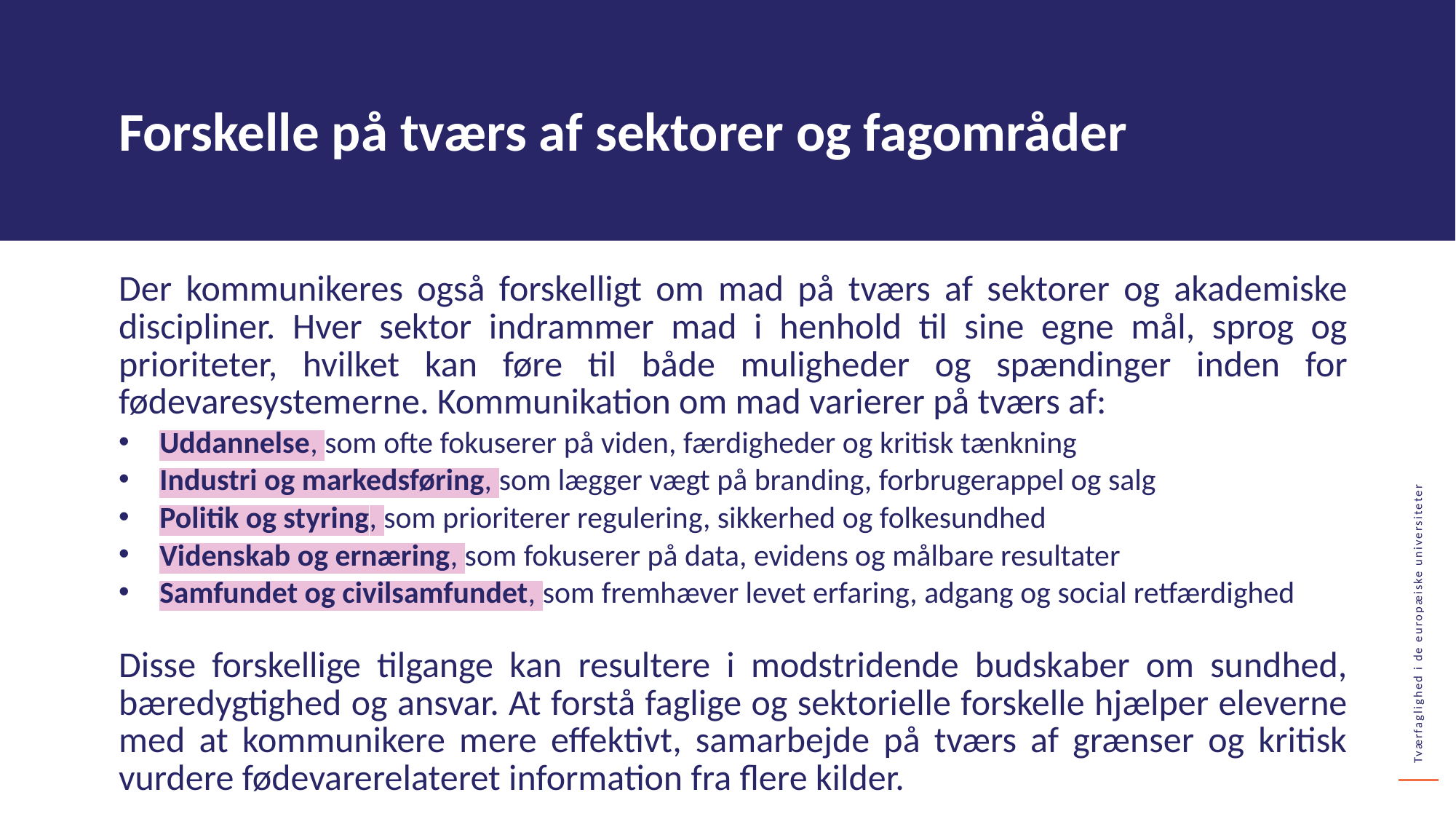

Forskelle på tværs af sektorer og fagområder
Der kommunikeres også forskelligt om mad på tværs af sektorer og akademiske discipliner. Hver sektor indrammer mad i henhold til sine egne mål, sprog og prioriteter, hvilket kan føre til både muligheder og spændinger inden for fødevaresystemerne. Kommunikation om mad varierer på tværs af:
Uddannelse, som ofte fokuserer på viden, færdigheder og kritisk tænkning
Industri og markedsføring, som lægger vægt på branding, forbrugerappel og salg
Politik og styring, som prioriterer regulering, sikkerhed og folkesundhed
Videnskab og ernæring, som fokuserer på data, evidens og målbare resultater
Samfundet og civilsamfundet, som fremhæver levet erfaring, adgang og social retfærdighed

Disse forskellige tilgange kan resultere i modstridende budskaber om sundhed, bæredygtighed og ansvar. At forstå faglige og sektorielle forskelle hjælper eleverne med at kommunikere mere effektivt, samarbejde på tværs af grænser og kritisk vurdere fødevarerelateret information fra flere kilder.